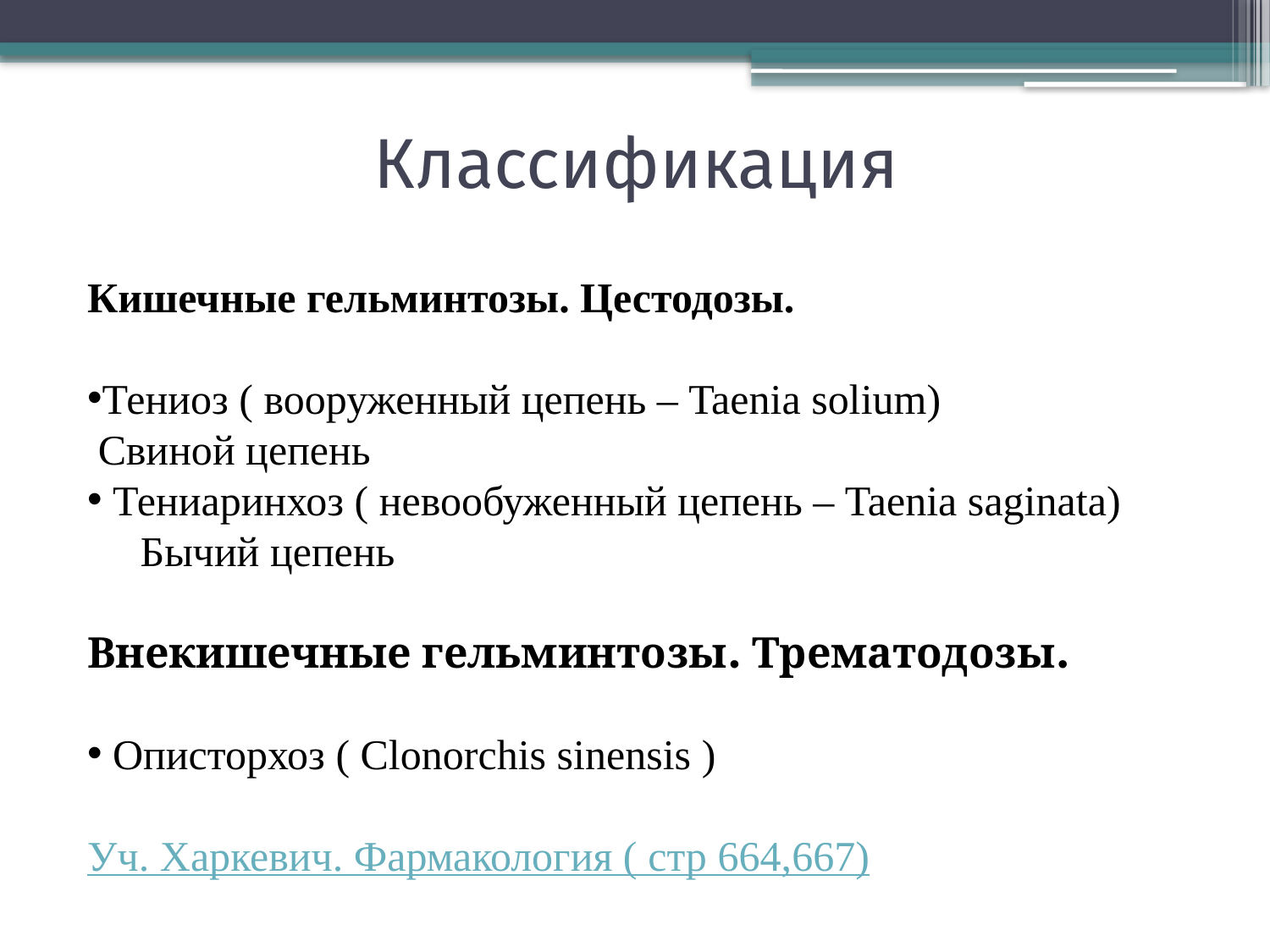

# Классификация

Кишечные гельминтозы. Цестодозы.

Тениоз ( вооруженный цепень – Taenia solium)
 Свиной цепень
 Тениаринхоз ( невообуженный цепень – Taenia saginata)      Бычий цепень

Внекишечные гельминтозы. Трематодозы.

 Описторхоз ( Clonorchis sinensis )

Уч. Харкевич. Фармакология ( стр 664,667)